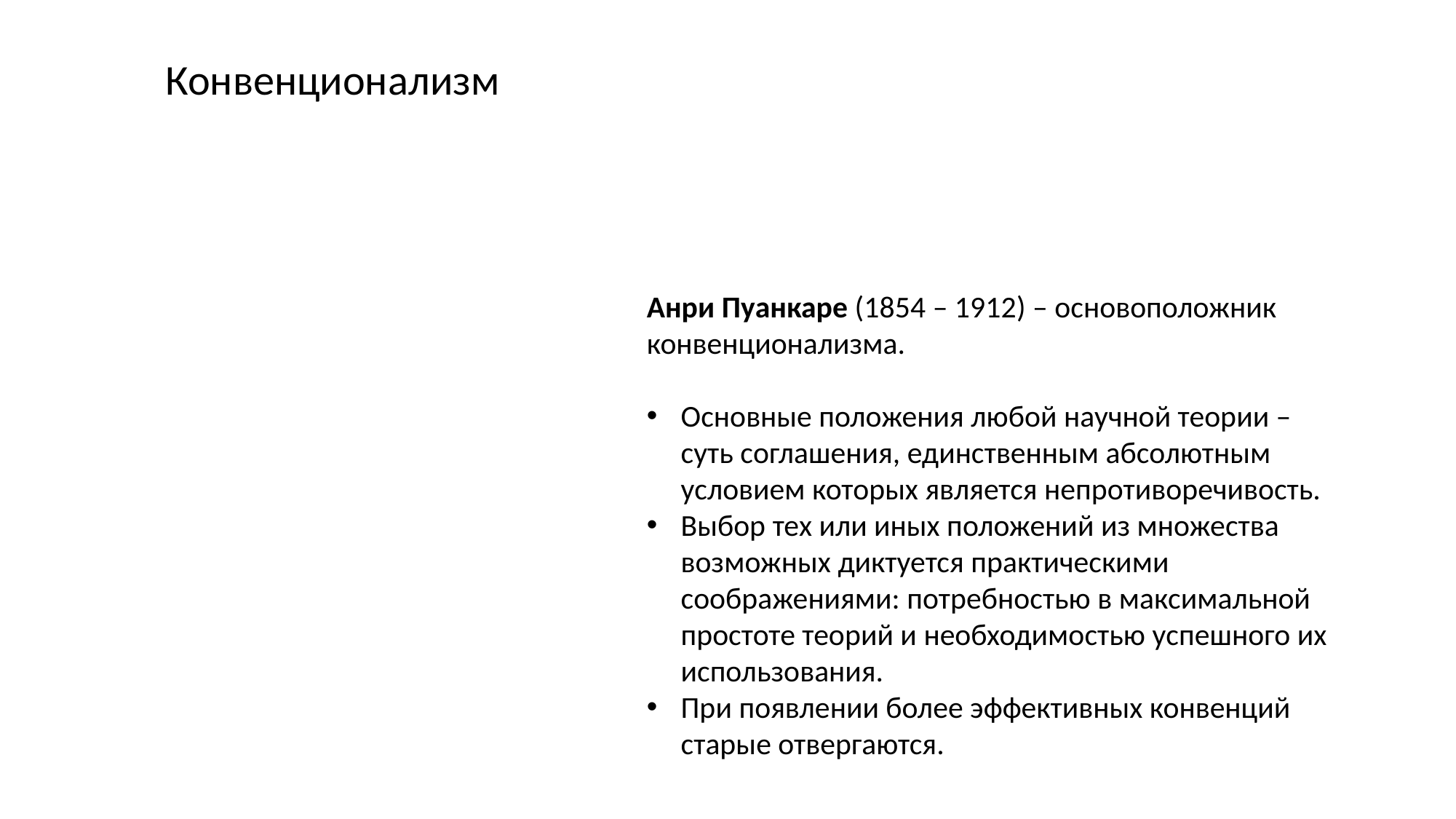

# Конвенционализм

Анри Пуанкаре (1854 – 1912) – основоположник конвенционализма.

Основные положения любой научной теории – суть соглашения, единственным абсолютным условием которых является непротиворечивость.
Выбор тех или иных положений из множества возможных диктуется практическими соображениями: потребностью в максимальной простоте теорий и необходимостью успешного их использования.
При появлении более эффективных конвенций старые отвергаются.